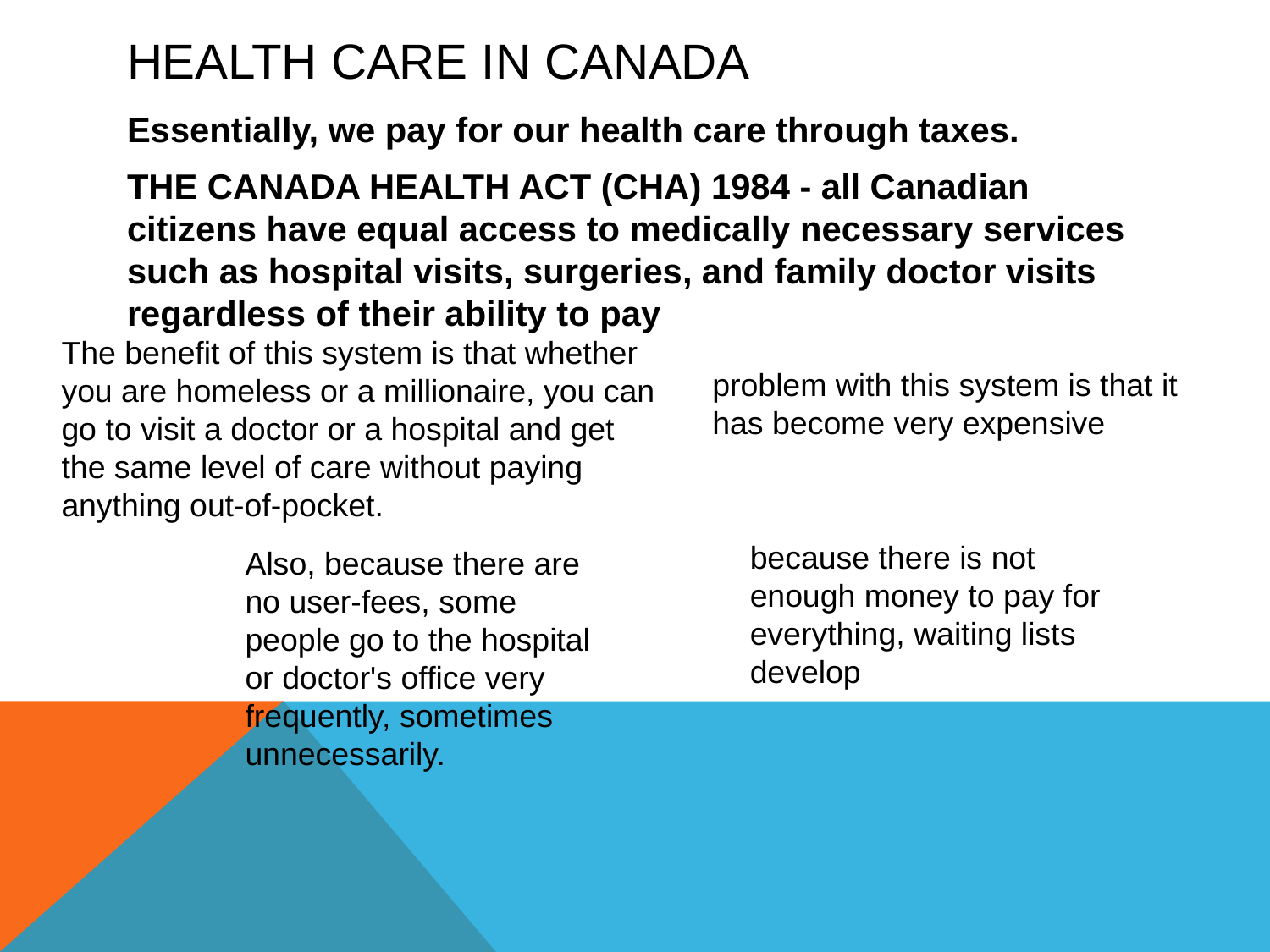

# HEALTH CARE IN CANADA
Essentially, we pay for our health care through taxes.
THE CANADA HEALTH ACT (CHA) 1984 - all Canadian citizens have equal access to medically necessary services such as hospital visits, surgeries, and family doctor visits regardless of their ability to pay
The benefit of this system is that whether you are homeless or a millionaire, you can go to visit a doctor or a hospital and get the same level of care without paying anything out-of-pocket.
problem with this system is that it has become very expensive

because there is not enough money to pay for everything, waiting lists develop

Also, because there are no user-fees, some people go to the hospital or doctor's office very frequently, sometimes unnecessarily.